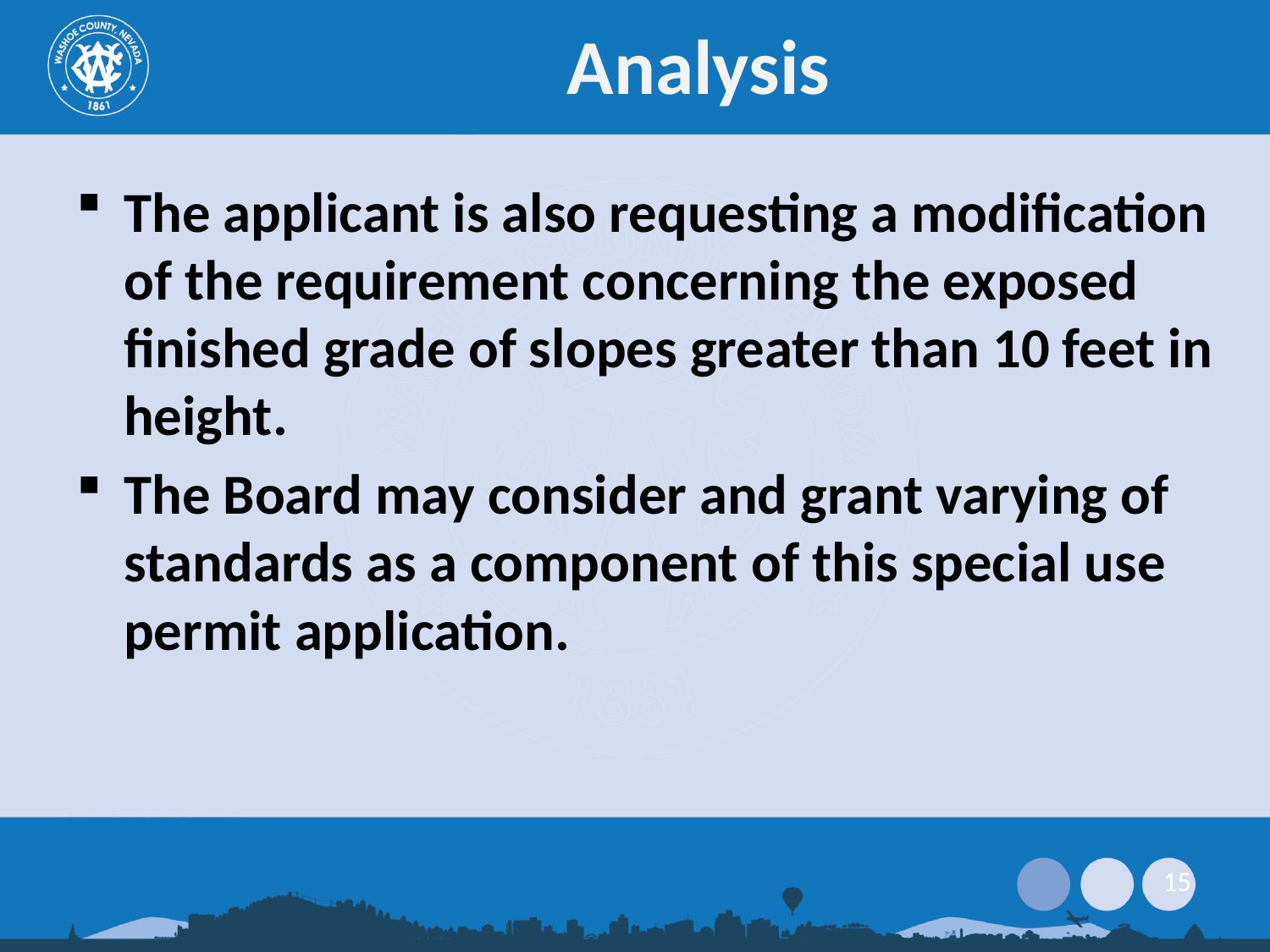

# Analysis
The applicant is also requesting a modification of the requirement concerning the exposed finished grade of slopes greater than 10 feet in height.
The Board may consider and grant varying of standards as a component of this special use permit application.